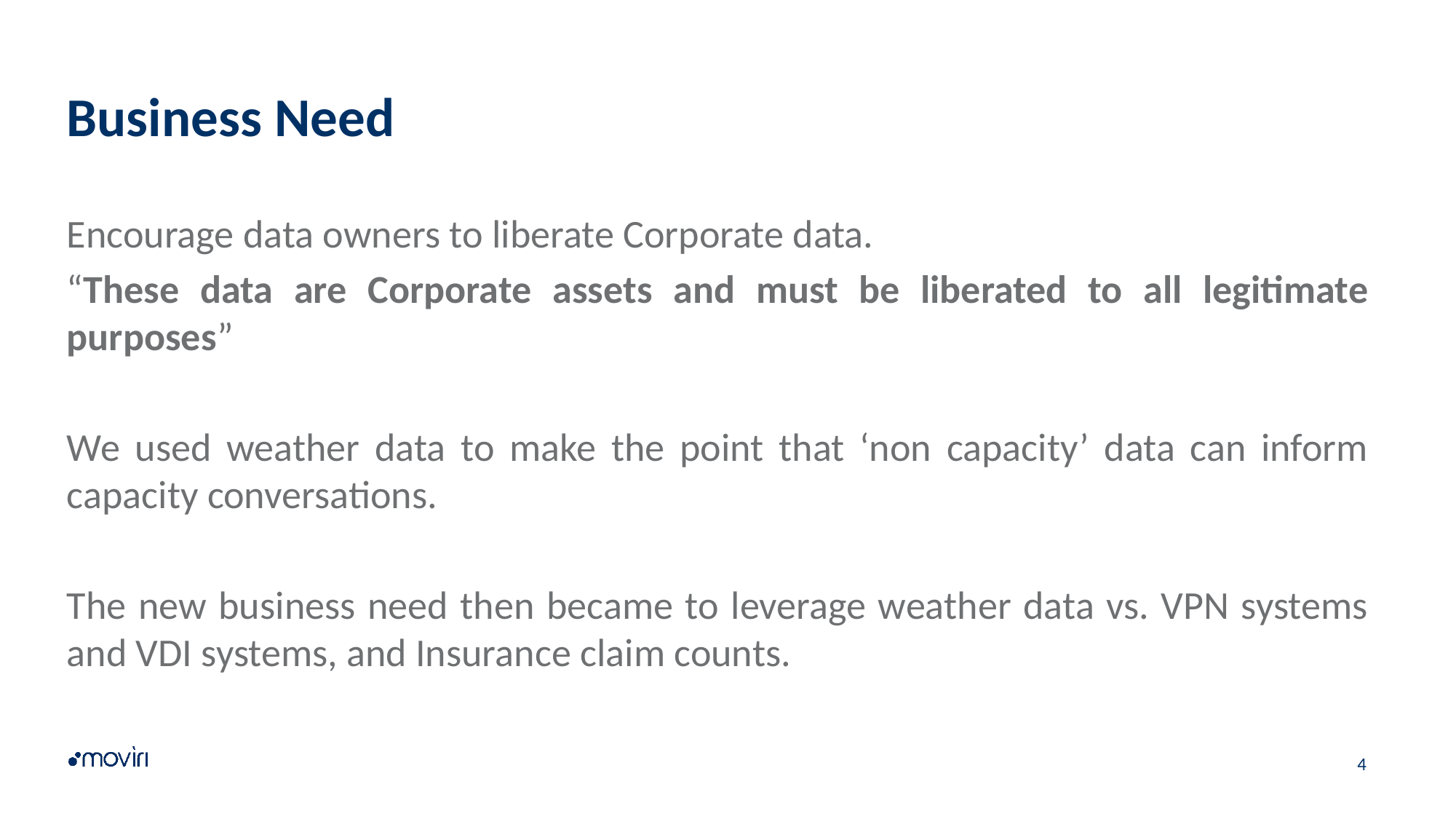

# Business Need
Encourage data owners to liberate Corporate data.
“These data are Corporate assets and must be liberated to all legitimate purposes”

We used weather data to make the point that ‘non capacity’ data can inform capacity conversations.

The new business need then became to leverage weather data vs. VPN systems and VDI systems, and Insurance claim counts.